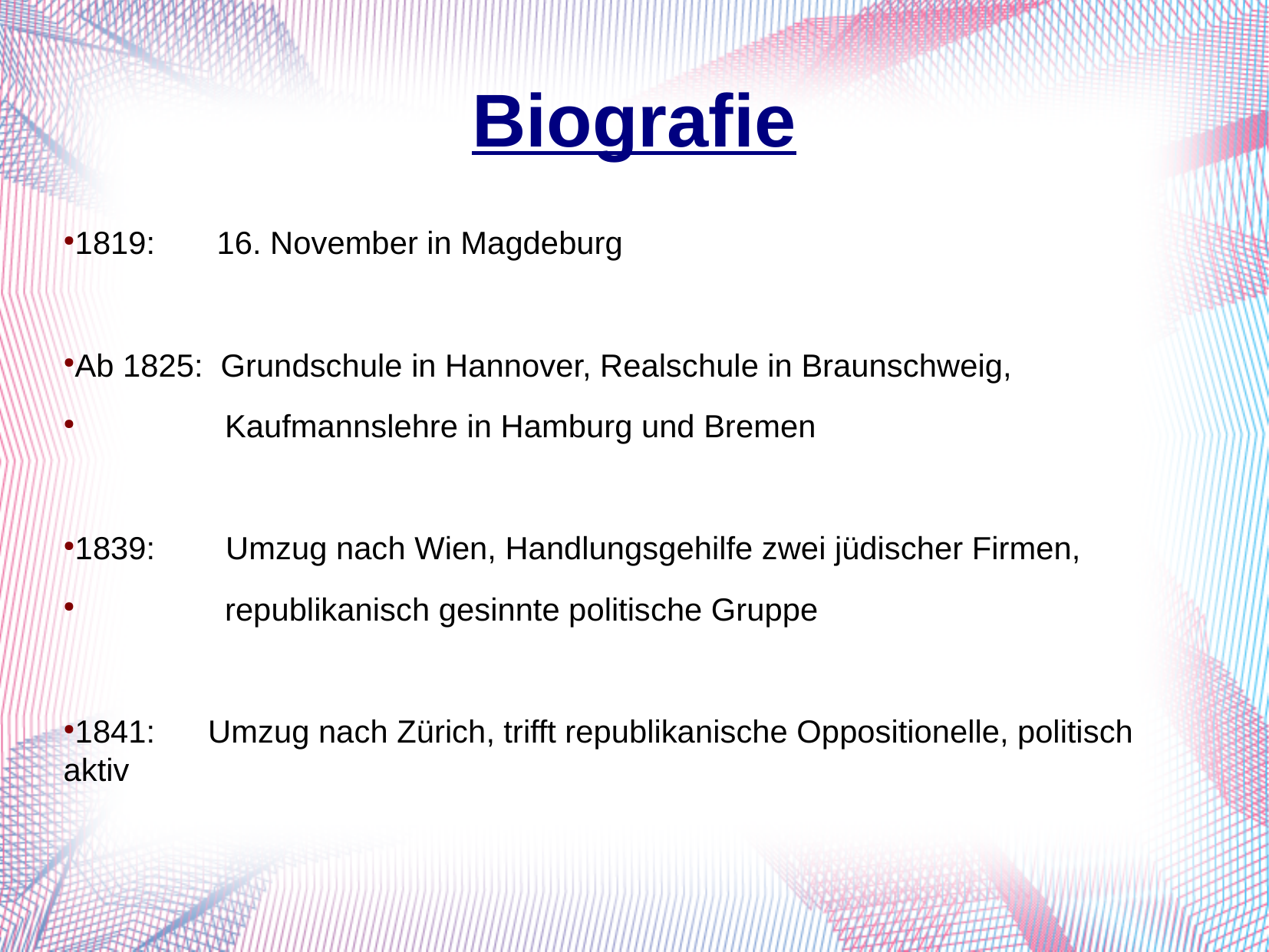

Biografie
1819:       16. November in Magdeburg

Ab 1825:  Grundschule in Hannover, Realschule in Braunschweig,
                 Kaufmannslehre in Hamburg und Bremen

1839:        Umzug nach Wien, Handlungsgehilfe zwei jüdischer Firmen,
                 republikanisch gesinnte politische Gruppe

1841:      Umzug nach Zürich, trifft republikanische Oppositionelle, politisch aktiv